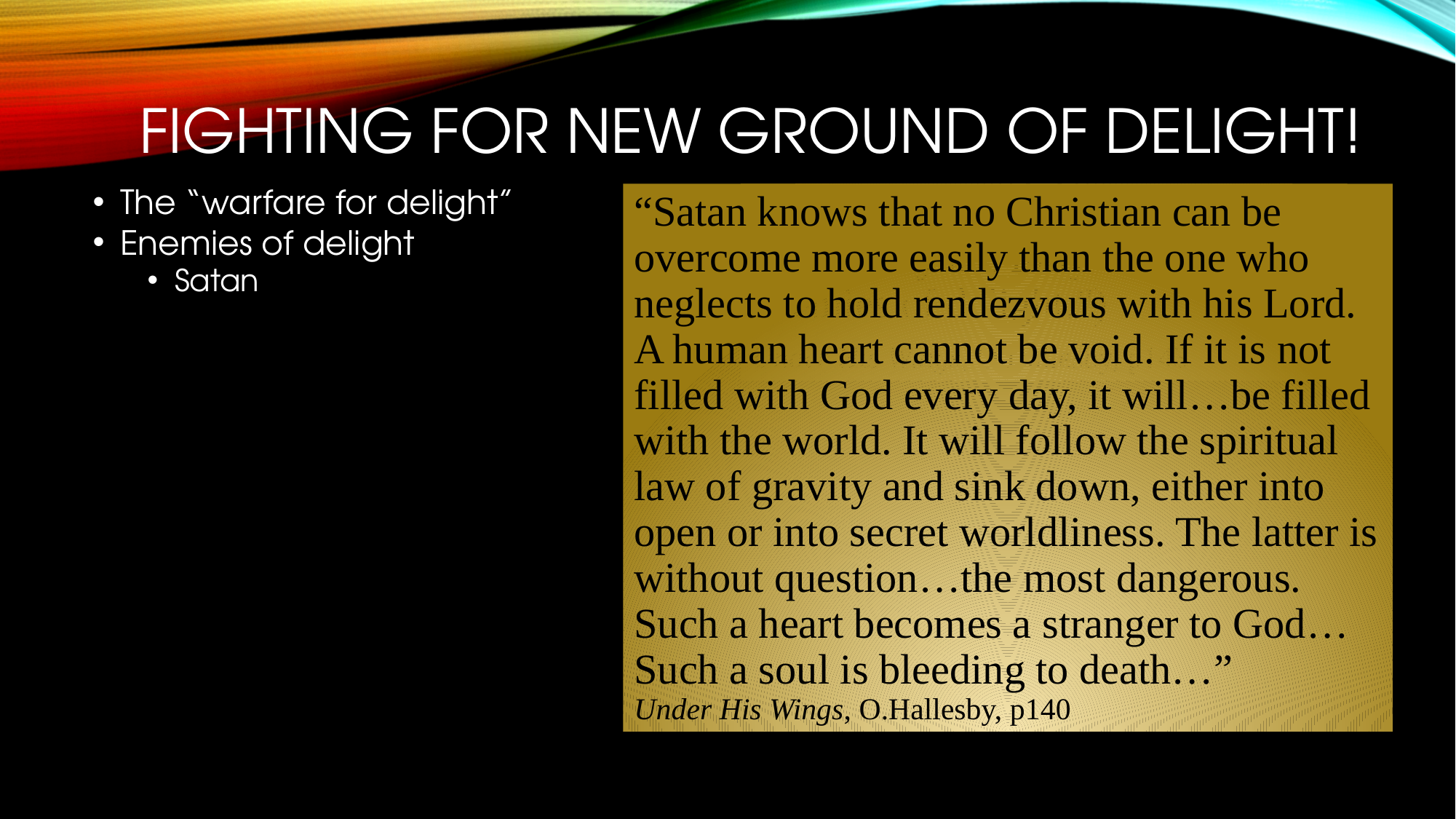

# Fighting for new ground of delight!
The “warfare for delight”
Enemies of delight
Satan
“Satan knows that no Christian can be overcome more easily than the one who neglects to hold rendezvous with his Lord. A human heart cannot be void. If it is not filled with God every day, it will…be filled with the world. It will follow the spiritual law of gravity and sink down, either into open or into secret worldliness. The latter is without question…the most dangerous. Such a heart becomes a stranger to God… Such a soul is bleeding to death…”        Under His Wings, O.Hallesby, p140
“…the strength of the Mary-souls is that they are fully aware (of the enemies of delight.”)
Under His Wings, O.Hallesby, p143